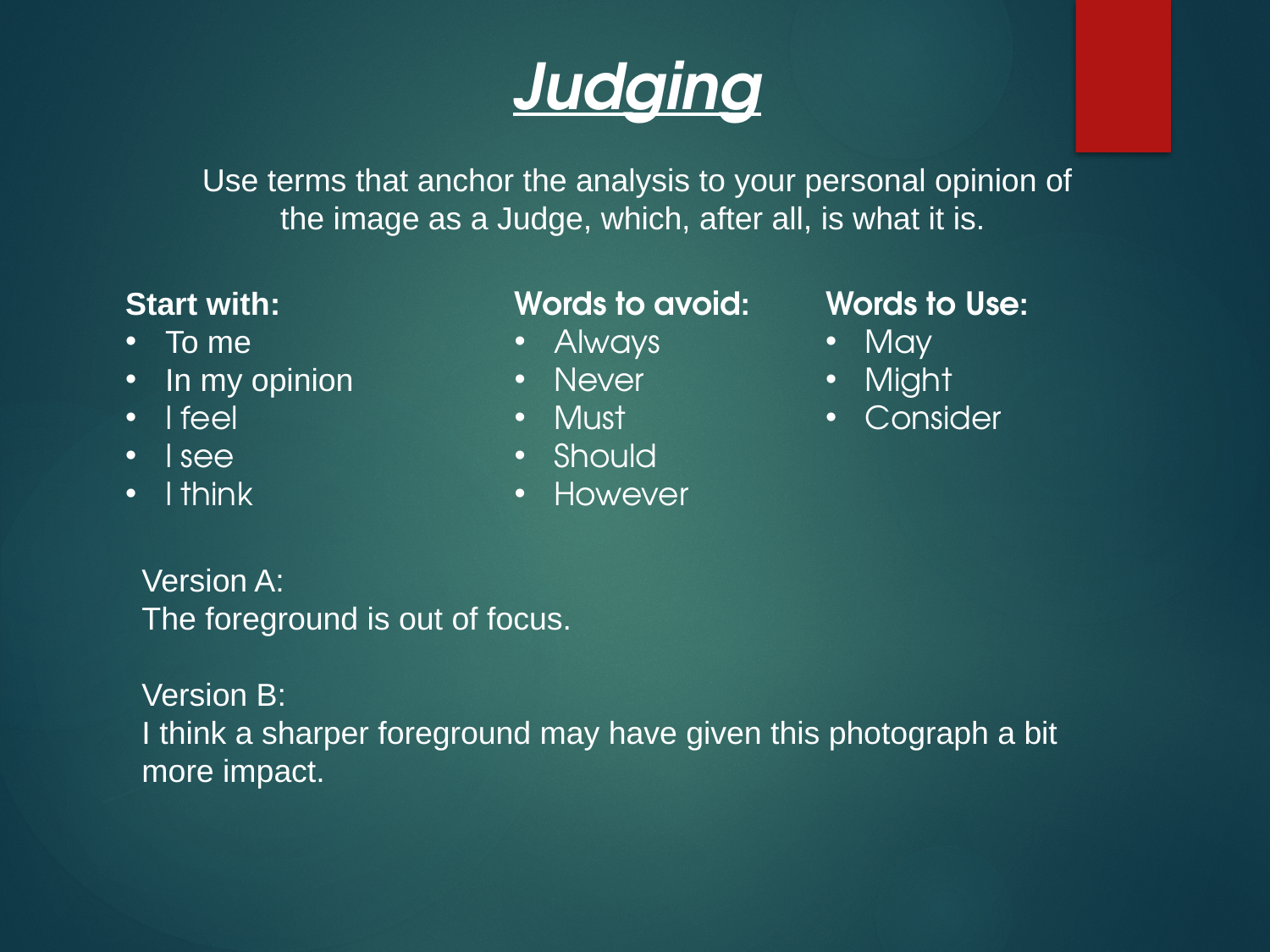

Judging
Use terms that anchor the analysis to your personal opinion of the image as a Judge, which, after all, is what it is.
Start with:
To me
In my opinion
I feel
I see
I think
Words to avoid:
Always
Never
Must
Should
However
Words to Use:
May
Might
Consider
Version A:
The foreground is out of focus.

Version B:
I think a sharper foreground may have given this photograph a bit more impact.